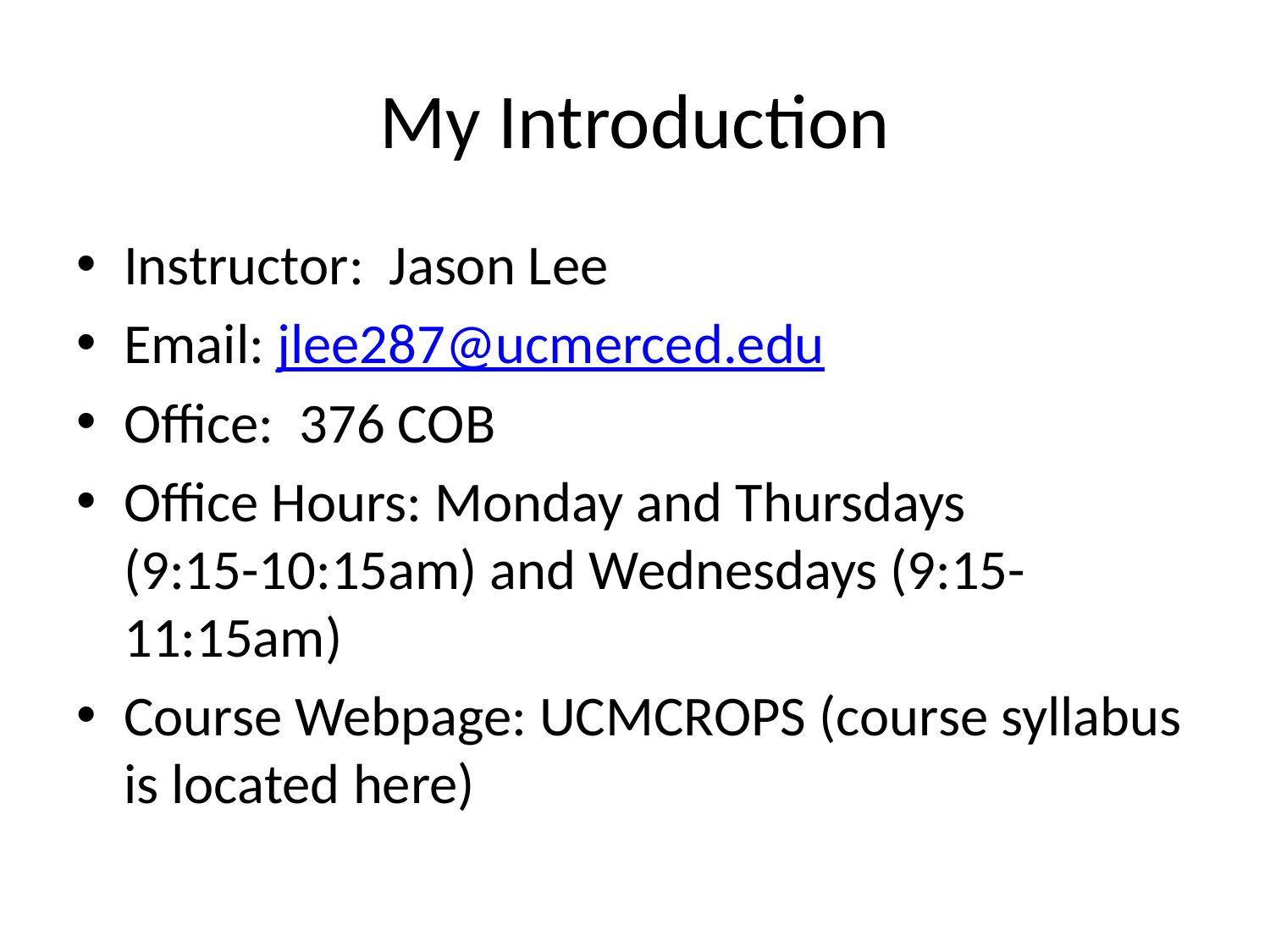

# My Introduction
Instructor:  Jason Lee
Email: jlee287@ucmerced.edu
Office:  376 COB
Office Hours: Monday and Thursdays
(9:15-10:15am) and Wednesdays (9:15-11:15am)
Course Webpage: UCMCROPS (course syllabus is located here)